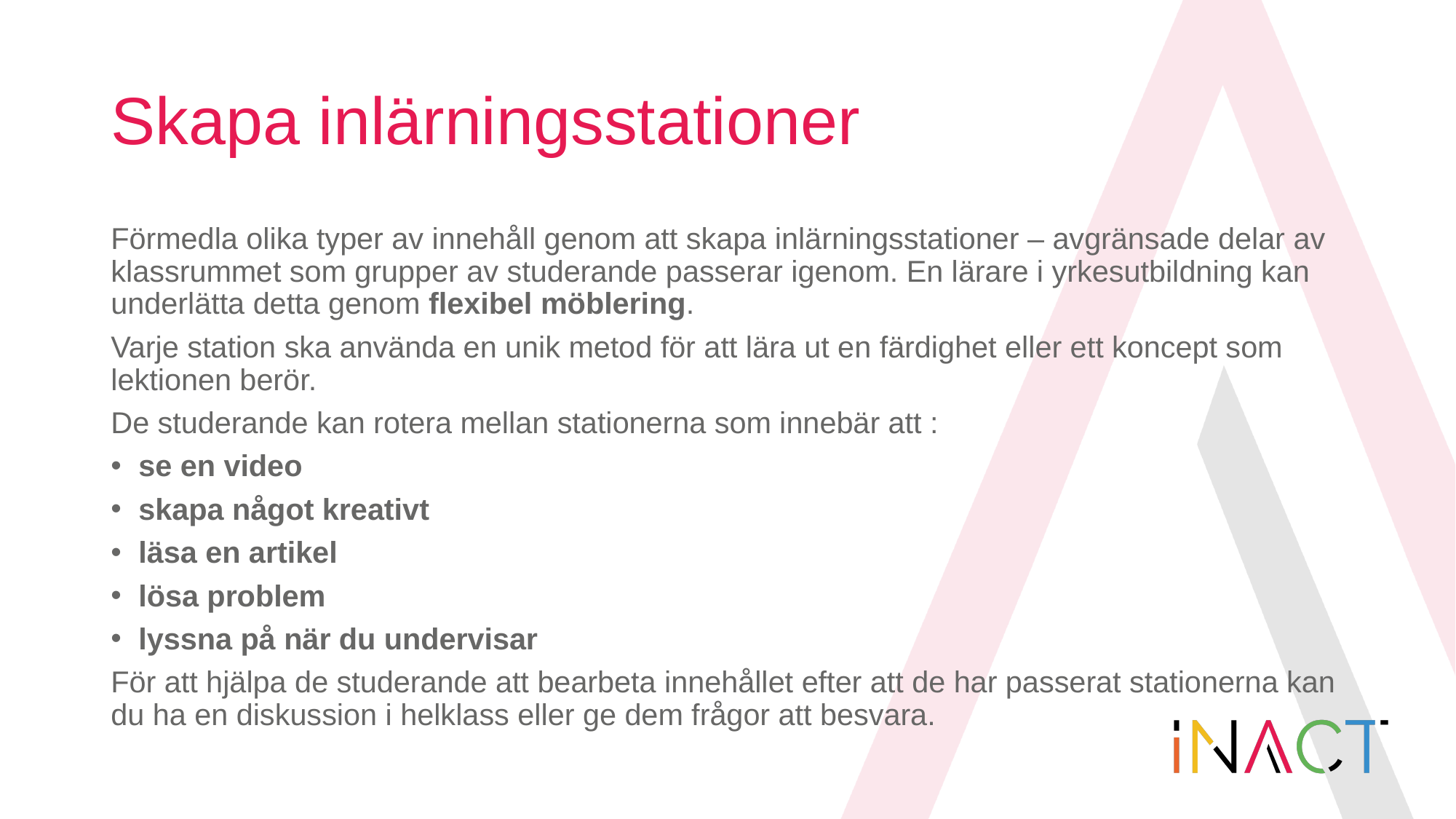

# Skapa inlärningsstationer
Förmedla olika typer av innehåll genom att skapa inlärningsstationer – avgränsade delar av klassrummet som grupper av studerande passerar igenom. En lärare i yrkesutbildning kan underlätta detta genom flexibel möblering.
Varje station ska använda en unik metod för att lära ut en färdighet eller ett koncept som lektionen berör.
De studerande kan rotera mellan stationerna som innebär att :
se en video
skapa något kreativt
läsa en artikel
lösa problem
lyssna på när du undervisar
För att hjälpa de studerande att bearbeta innehållet efter att de har passerat stationerna kan du ha en diskussion i helklass eller ge dem frågor att besvara.